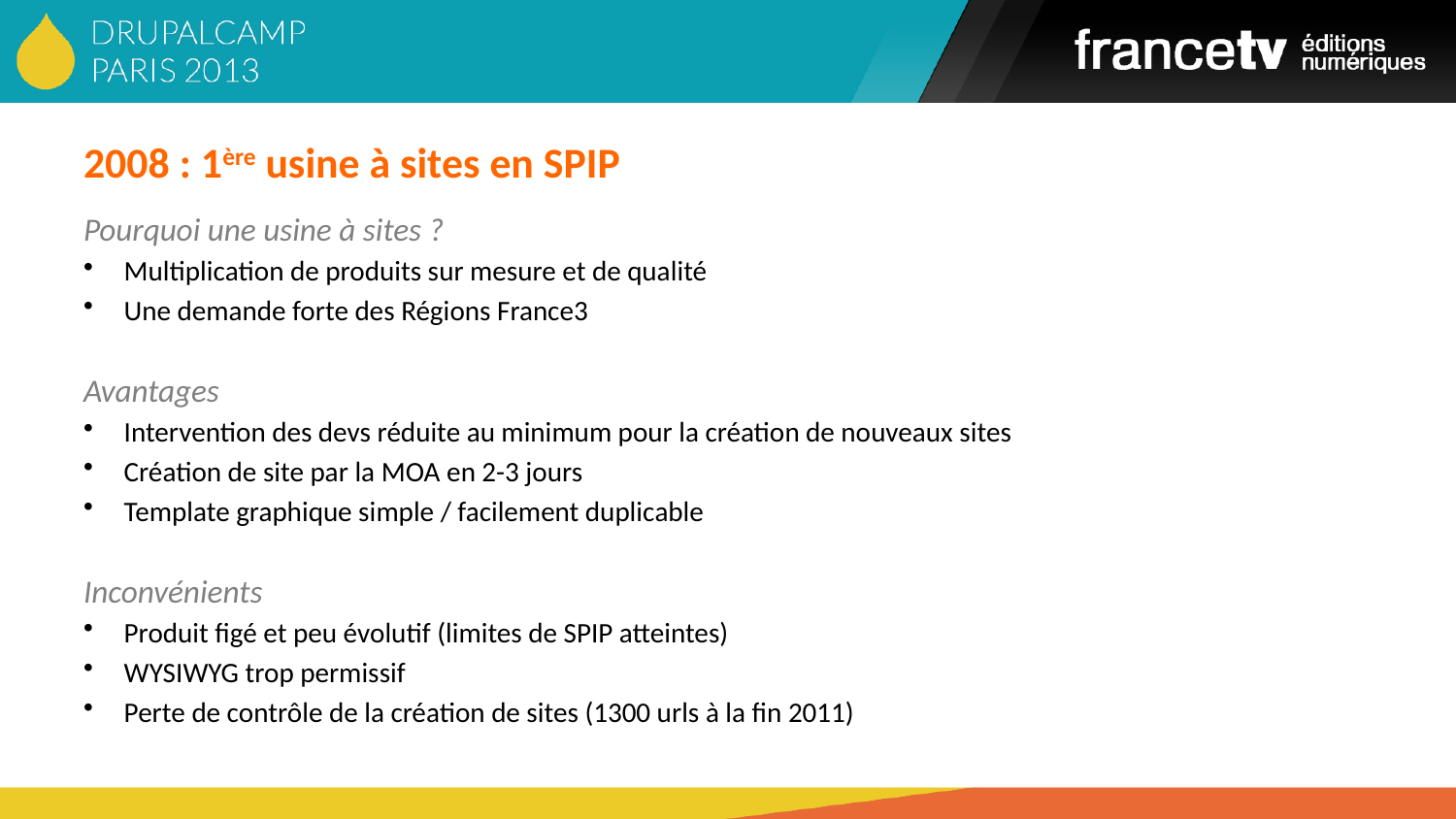

# 2008 : 1ère usine à sites en SPIP
Pourquoi une usine à sites ?
Multiplication de produits sur mesure et de qualité
Une demande forte des Régions France3

Avantages
Intervention des devs réduite au minimum pour la création de nouveaux sites
Création de site par la MOA en 2-3 jours
Template graphique simple / facilement duplicable

Inconvénients
Produit figé et peu évolutif (limites de SPIP atteintes)
WYSIWYG trop permissif
Perte de contrôle de la création de sites (1300 urls à la fin 2011)